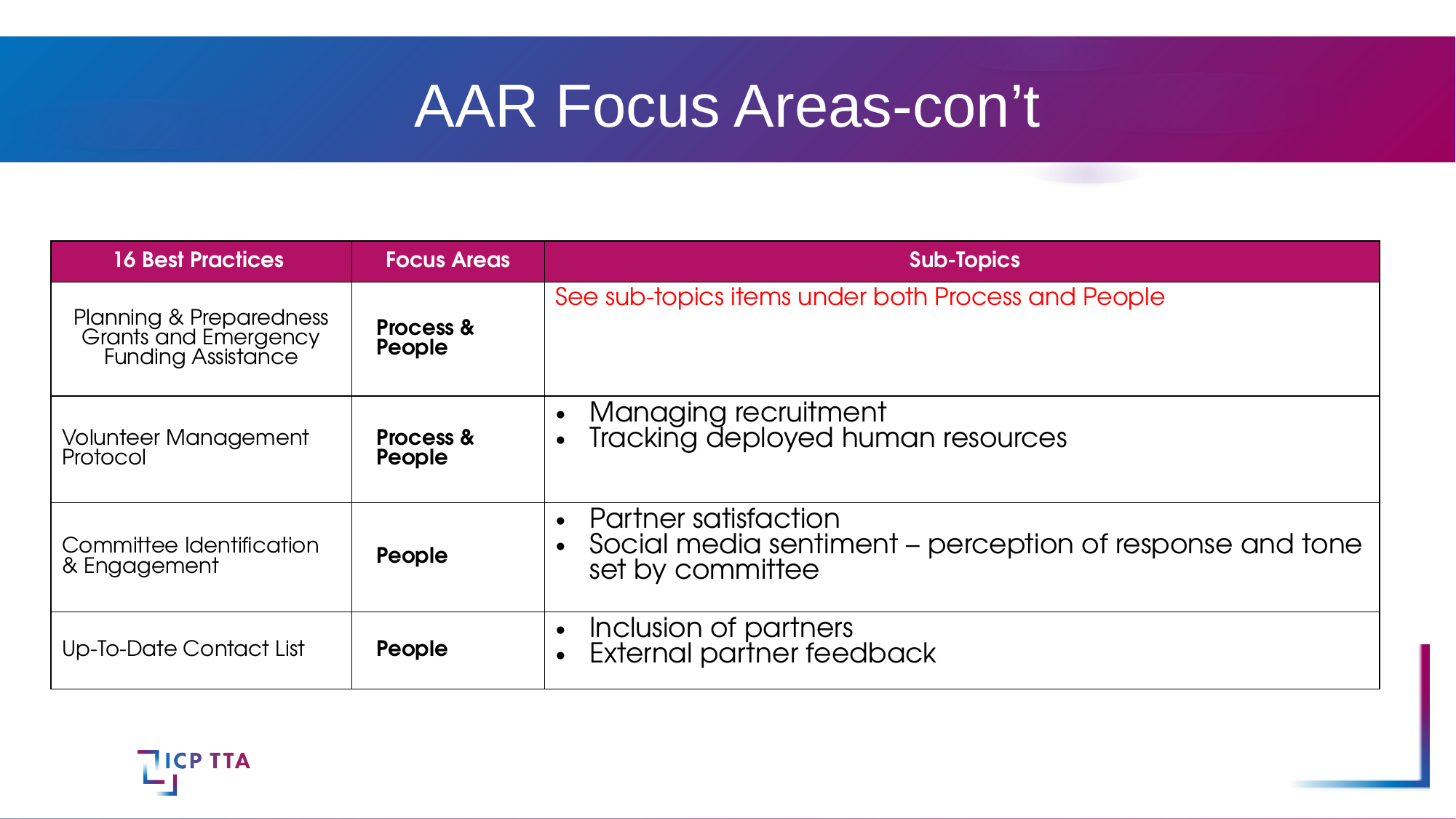

AAR Focus Areas-con’t
| 16 Best Practices | Focus Areas | Sub-Topics |
| --- | --- | --- |
| Planning & Preparedness Grants and Emergency Funding Assistance | Process & People | See sub-topics items under both Process and People |
| Volunteer Management Protocol | Process & People | Managing recruitment Tracking deployed human resources |
| Committee Identification & Engagement | People | Partner satisfaction Social media sentiment – perception of response and tone set by committee |
| Up-To-Date Contact List | People | Inclusion of partners External partner feedback |